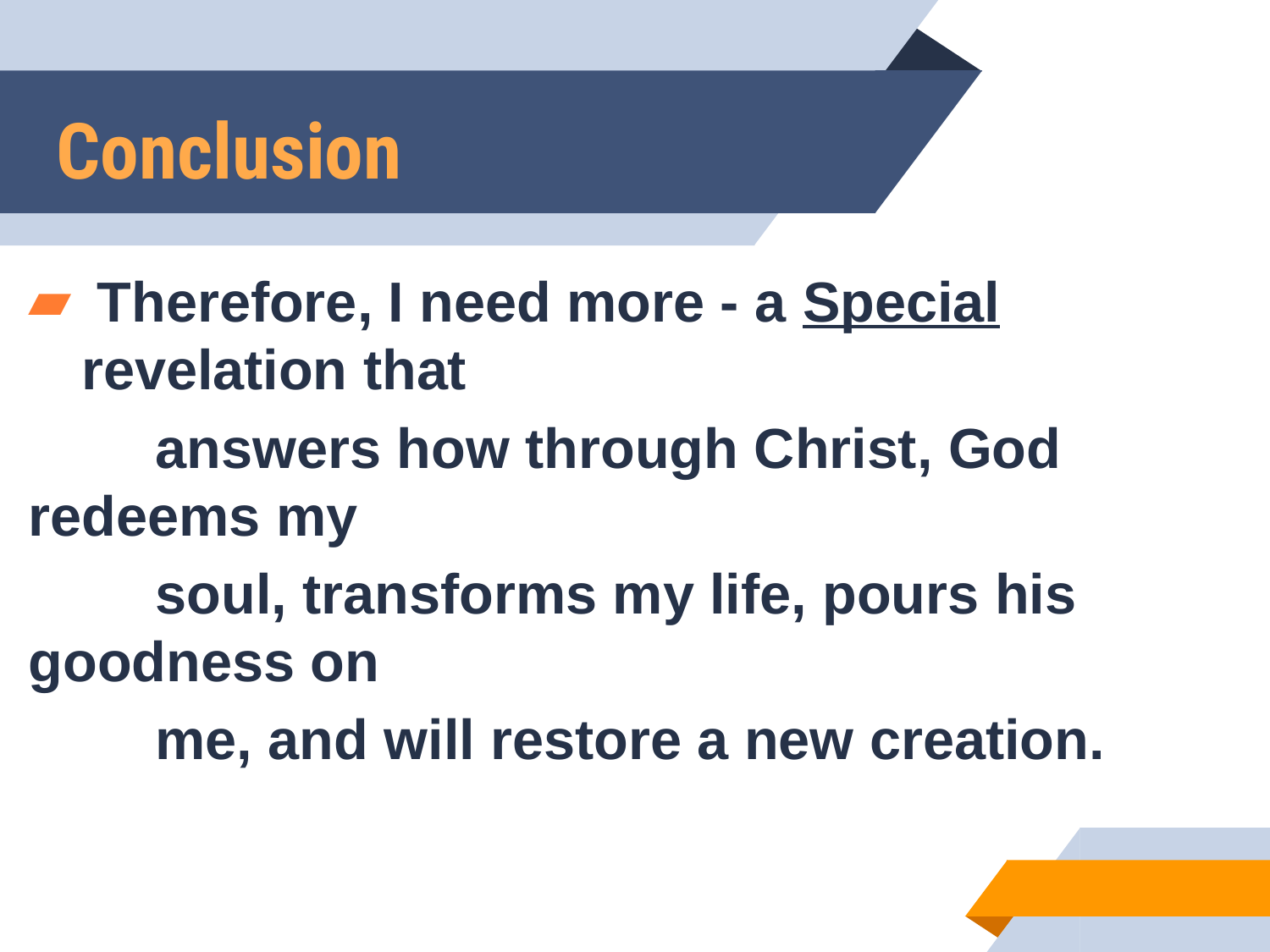

# Conclusion
 Therefore, I need more - a Special revelation that
	answers how through Christ, God redeems my
	soul, transforms my life, pours his goodness on
	me, and will restore a new creation.

61